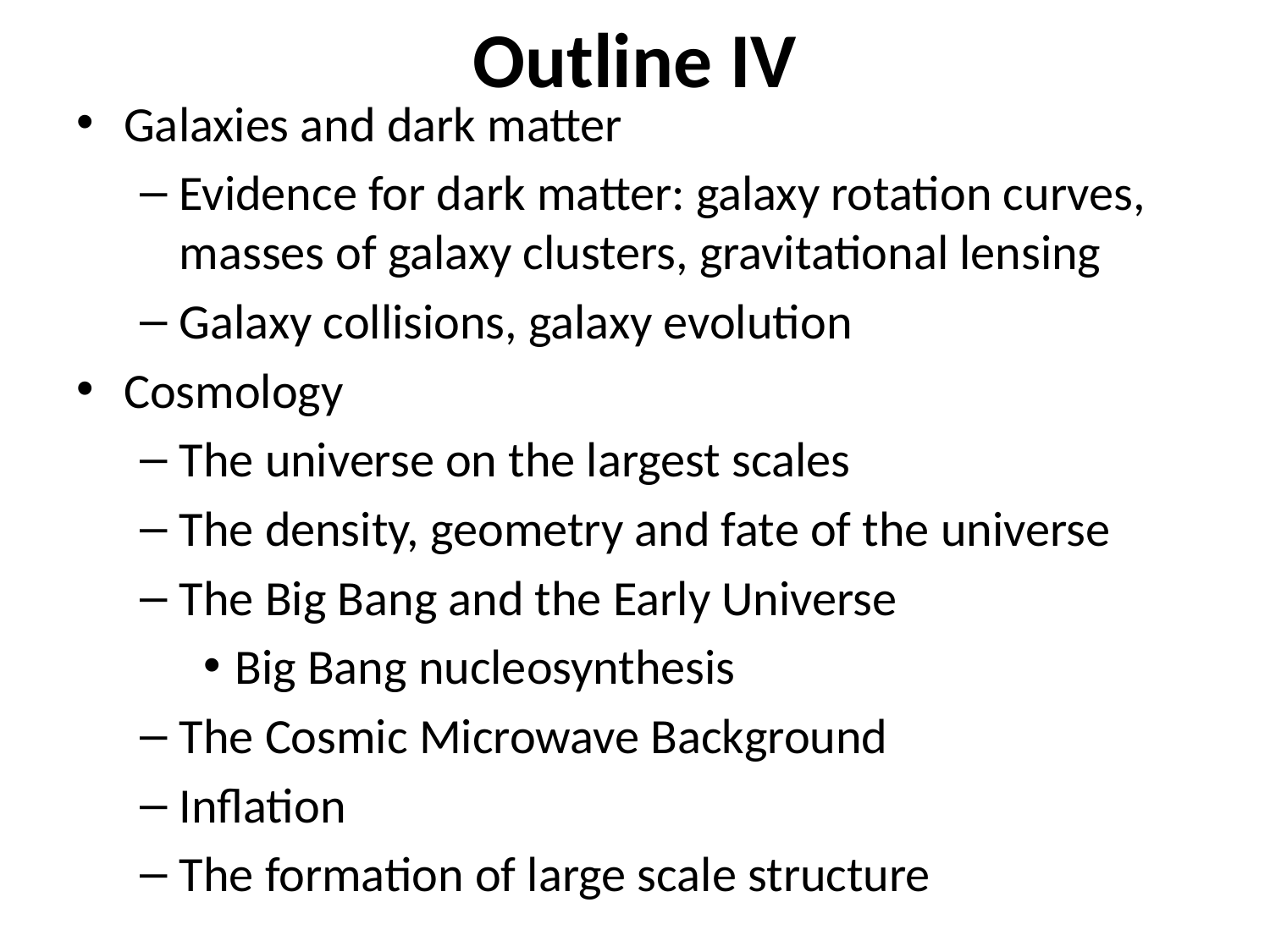

# Outline IV
Galaxies and dark matter
Evidence for dark matter: galaxy rotation curves, masses of galaxy clusters, gravitational lensing
Galaxy collisions, galaxy evolution
Cosmology
The universe on the largest scales
The density, geometry and fate of the universe
The Big Bang and the Early Universe
Big Bang nucleosynthesis
The Cosmic Microwave Background
Inflation
The formation of large scale structure